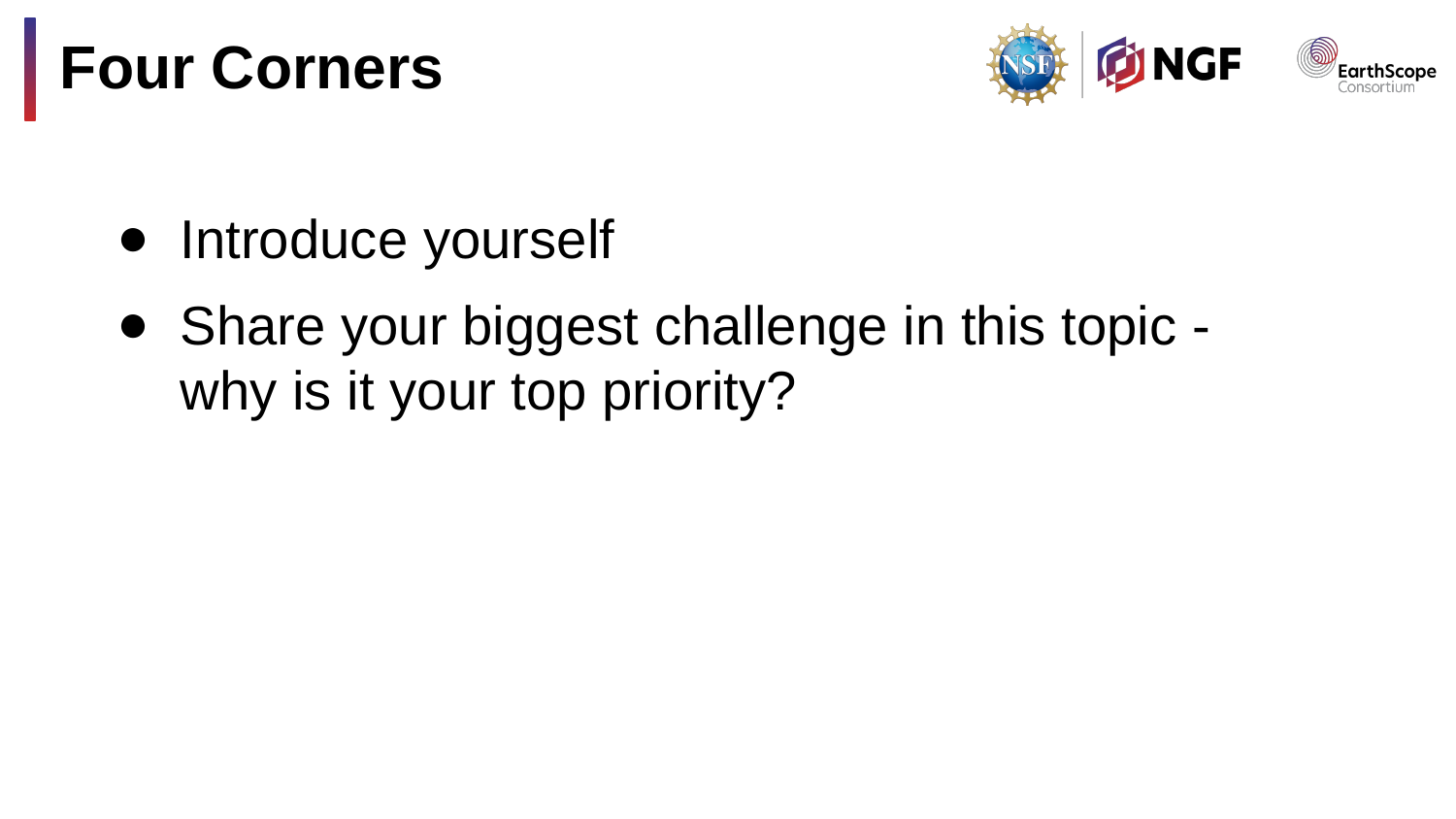

# Four Corners
Introduce yourself
Share your biggest challenge in this topic - why is it your top priority?